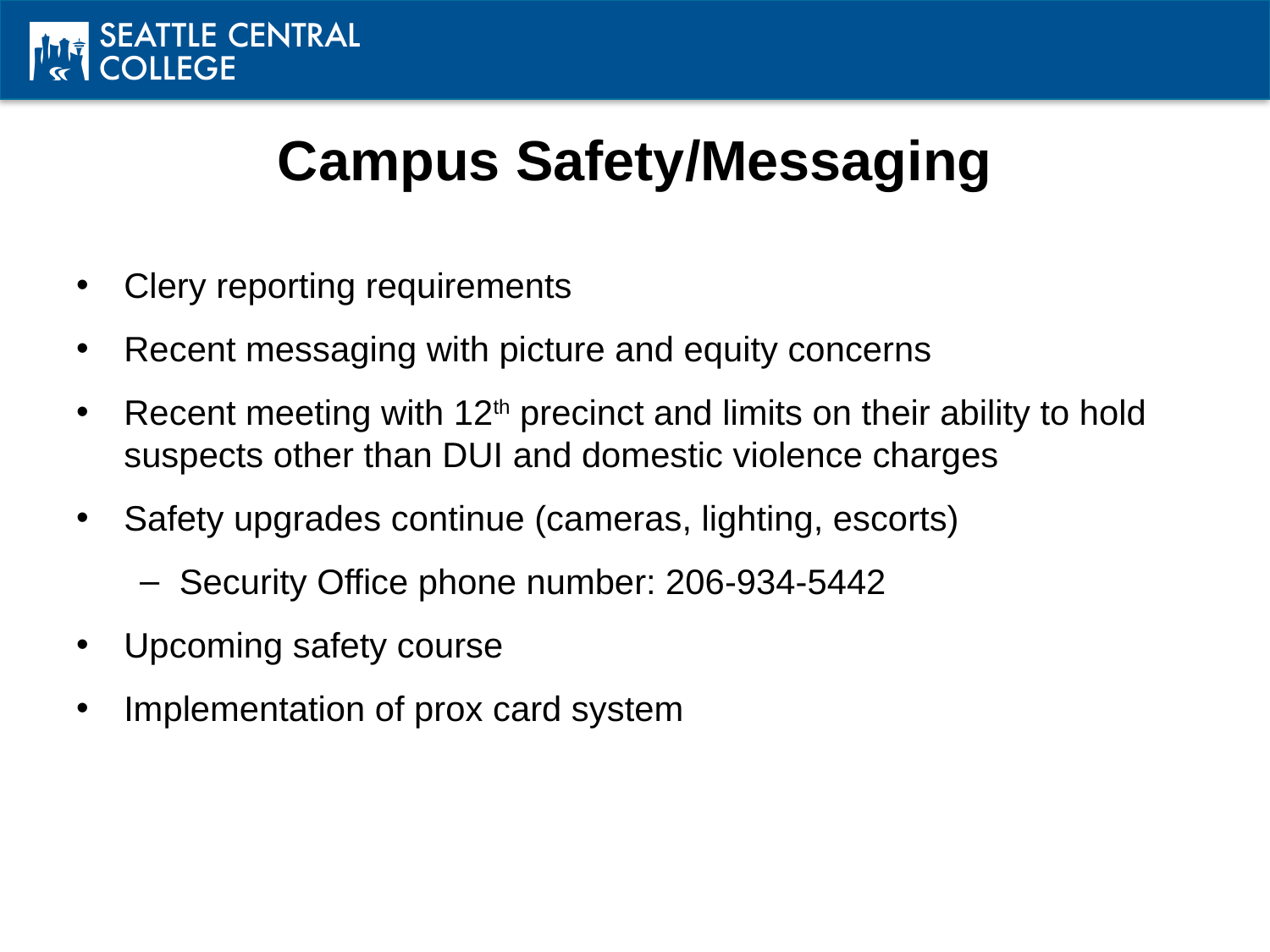

# Campus Safety/Messaging
Clery reporting requirements
Recent messaging with picture and equity concerns
Recent meeting with 12th precinct and limits on their ability to hold suspects other than DUI and domestic violence charges
Safety upgrades continue (cameras, lighting, escorts)
Security Office phone number: 206-934-5442
Upcoming safety course
Implementation of prox card system